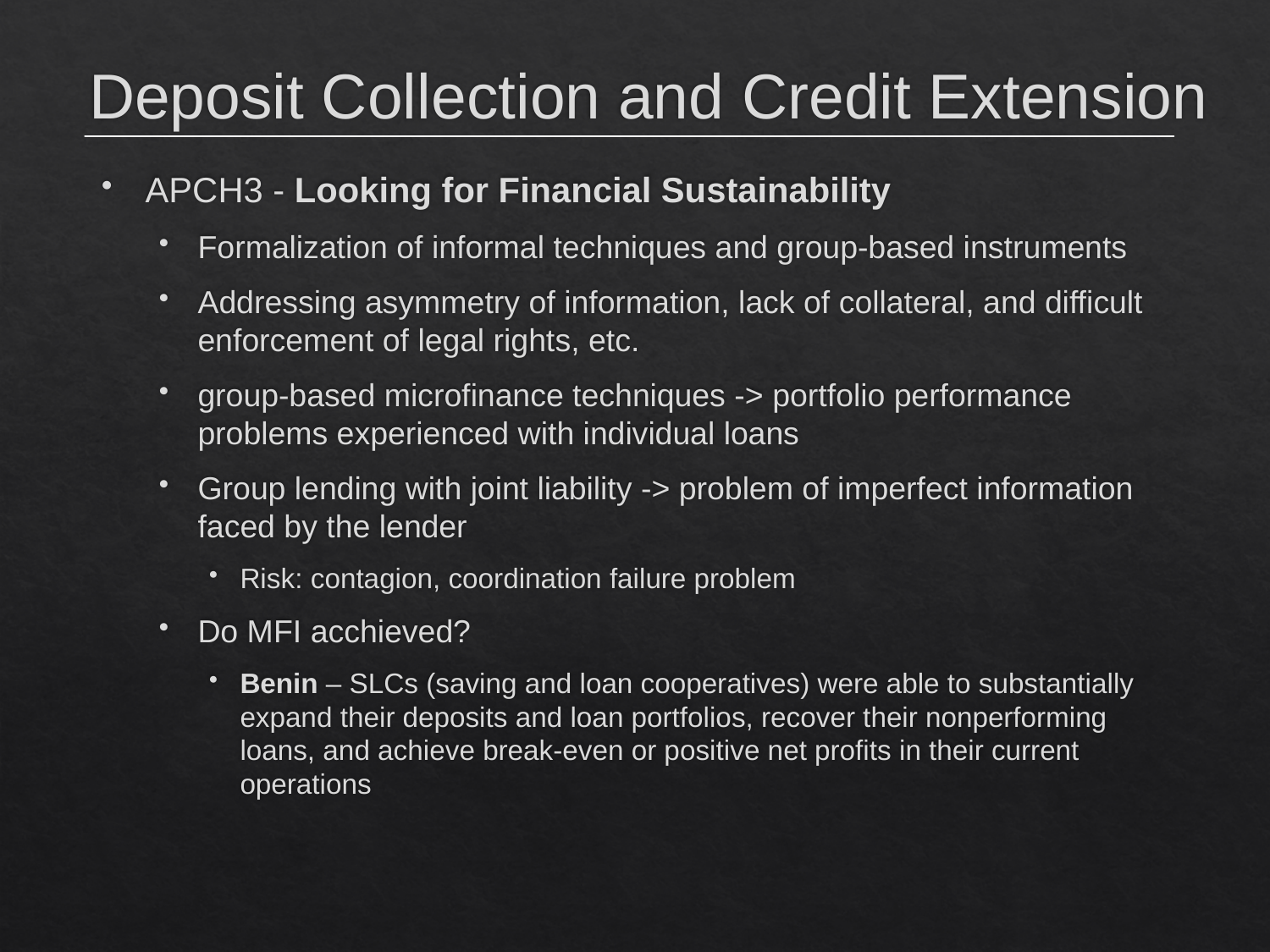

# Deposit Collection and Credit Extension
APCH3 - Looking for Financial Sustainability
Formalization of informal techniques and group-based instruments
Addressing asymmetry of information, lack of collateral, and difficult enforcement of legal rights, etc.
group-based microfinance techniques -> portfolio performance problems experienced with individual loans
Group lending with joint liability -> problem of imperfect information faced by the lender
Risk: contagion, coordination failure problem
Do MFI acchieved?
Benin – SLCs (saving and loan cooperatives) were able to substantially expand their deposits and loan portfolios, recover their nonperforming loans, and achieve break-even or positive net profits in their current operations